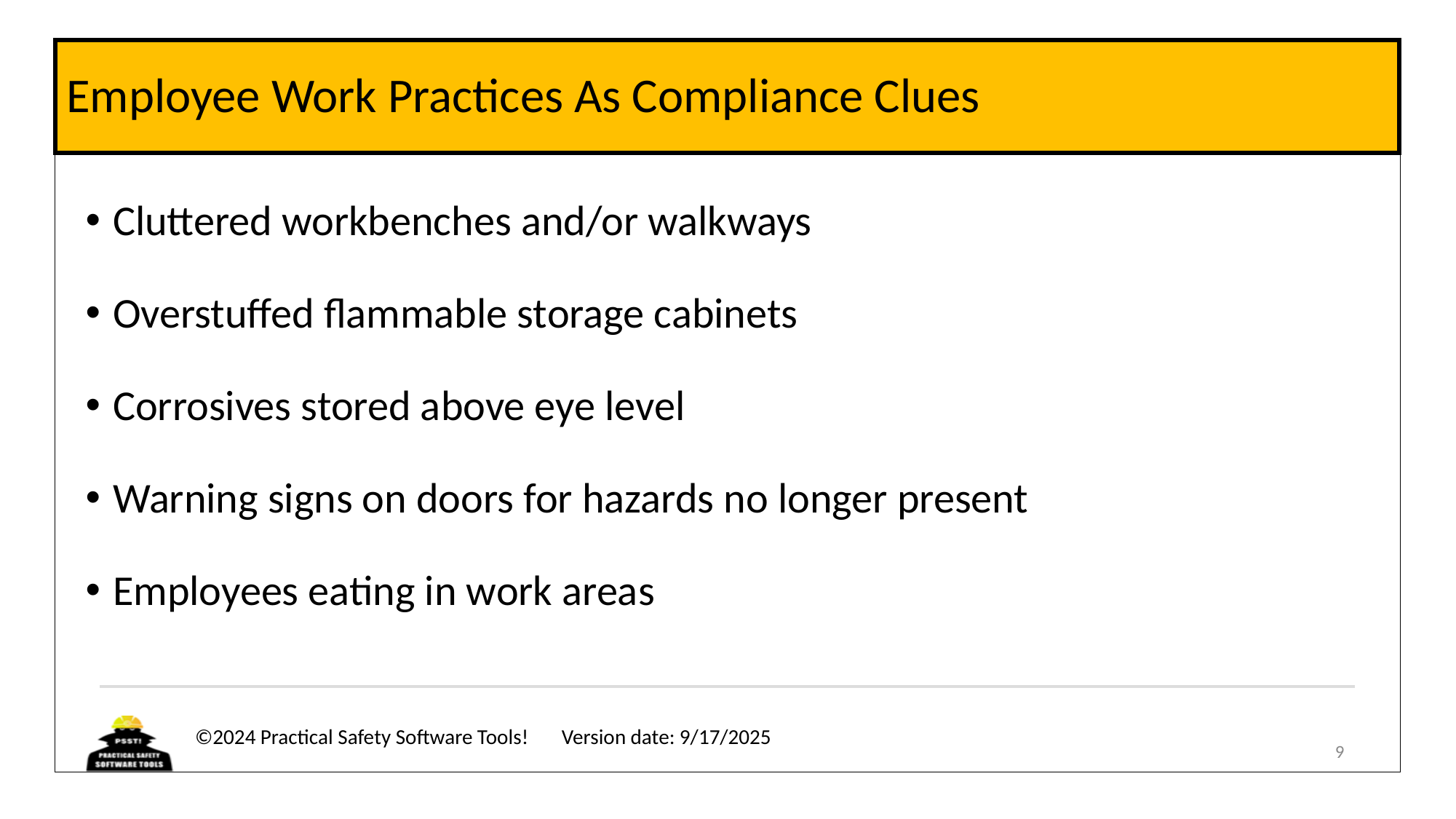

# Employee Work Practices As Compliance Clues
Cluttered workbenches and/or walkways

Overstuffed flammable storage cabinets

Corrosives stored above eye level

Warning signs on doors for hazards no longer present

Employees eating in work areas
9